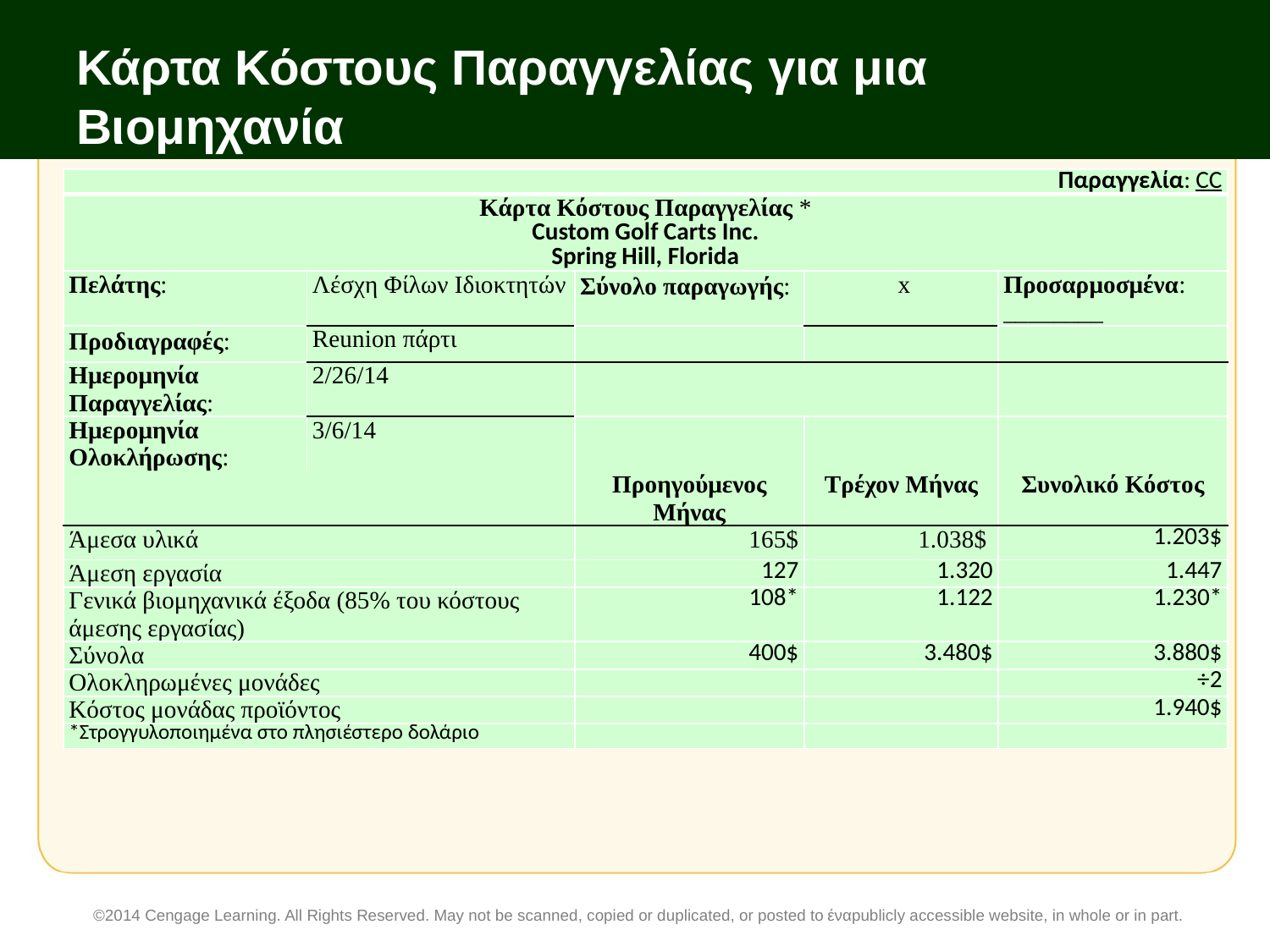

# Κάρτα Κόστους Παραγγελίας για μια Βιομηχανία
| Παραγγελία: CC |  |  |  |  |
| --- | --- | --- | --- | --- |
| Κάρτα Κόστους Παραγγελίας \* Custom Golf Carts Inc. Spring Hill, Florida |  |  |  |  |
| Πελάτης: | Λέσχη Φίλων Ιδιοκτητών | Σύνολο παραγωγής: | x | Προσαρμοσμένα: \_\_\_\_\_\_\_\_ |
| Προδιαγραφές: | Reunion πάρτι |  |  |  |
| Ημερομηνία Παραγγελίας: | 2/26/14 |  |  |  |
| Ημερομηνία Ολοκλήρωσης: | 3/6/14 |  |  |  |
|  |  | Προηγούμενος Μήνας | Τρέχον Μήνας | Συνολικό Κόστος |
| Άμεσα υλικά |  | 165$ | 1.038$ | 1.203$ |
| Άμεση εργασία |  | 127 | 1.320 | 1.447 |
| Γενικά βιομηχανικά έξοδα (85% του κόστους άμεσης εργασίας) |  | 108\* | 1.122 | 1.230\* |
| Σύνολα |  | 400$ | 3.480$ | 3.880$ |
| Ολοκληρωμένες μονάδες |  |  |  | ÷2 |
| Κόστος μονάδας προϊόντος |  |  |  | 1.940$ |
| \*Στρογγυλοποιημένα στο πλησιέστερο δολάριο |  |  |  |  |
©2014 Cengage Learning. All Rights Reserved. May not be scanned, copied or duplicated, or posted to έναpublicly accessible website, in whole or in part.